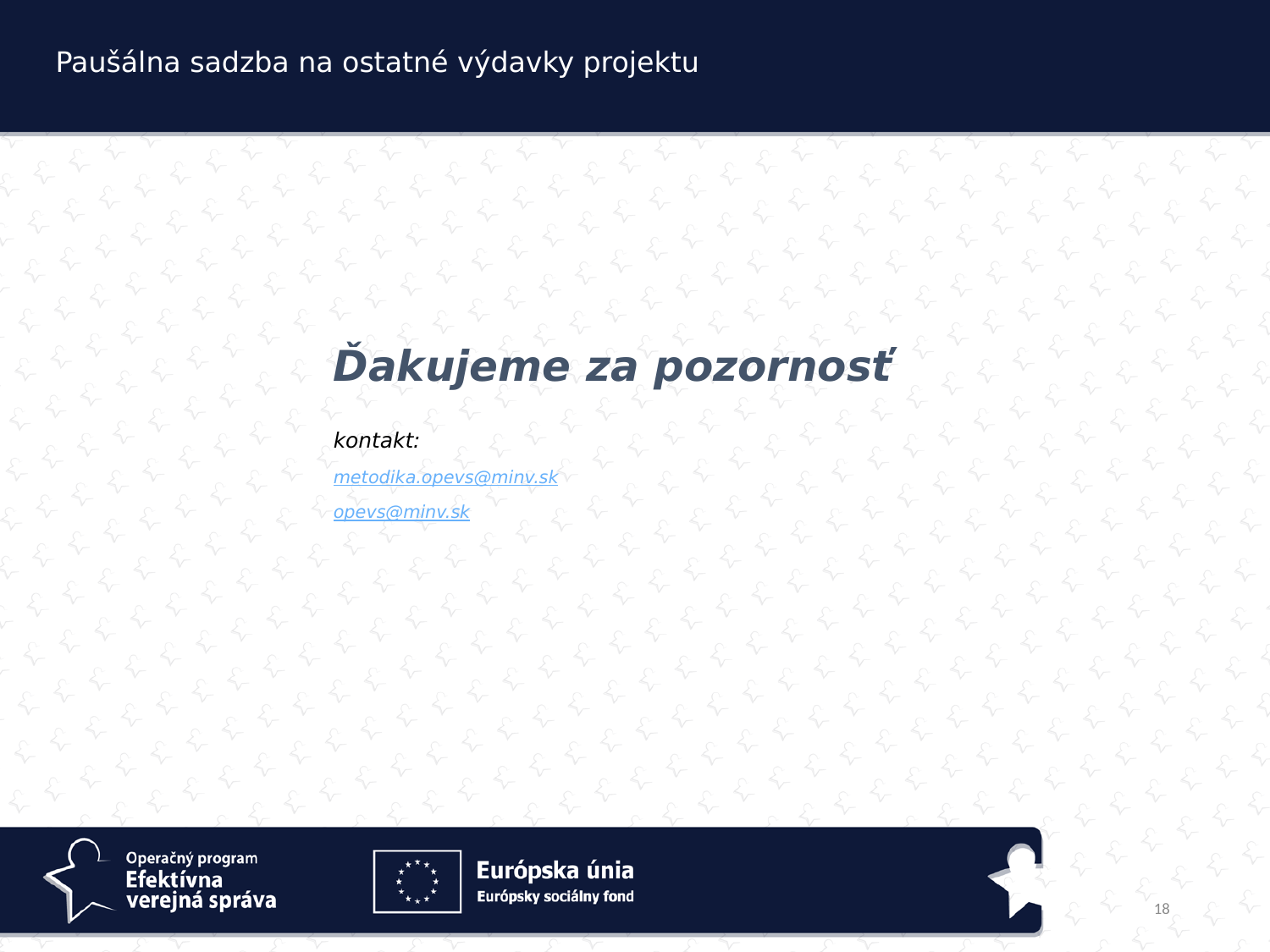

Paušálna sadzba na ostatné výdavky projektu

Ďakujeme za pozornosť

kontakt:
metodika.opevs@minv.sk
opevs@minv.sk

18